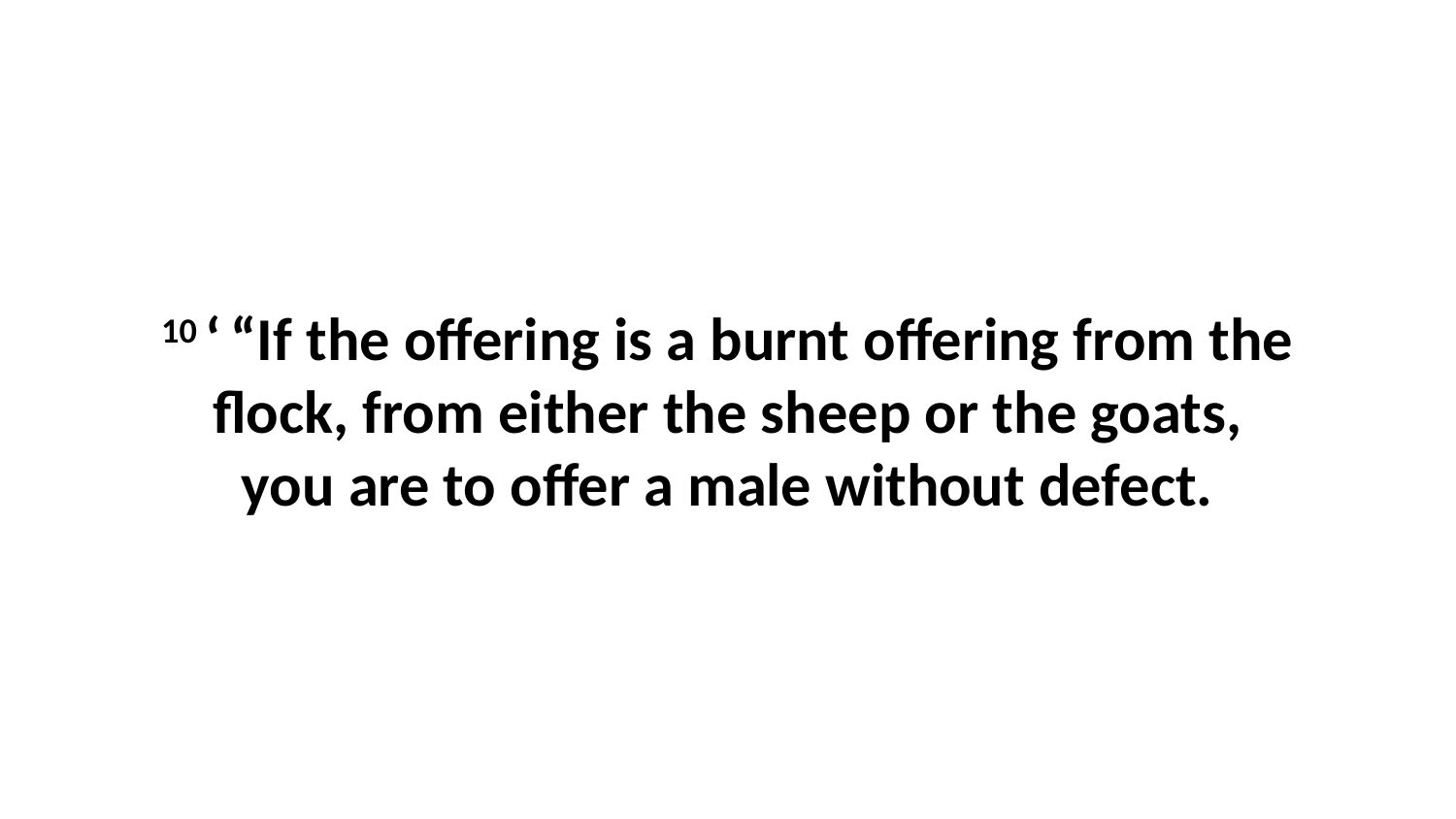

10 ‘ “If the offering is a burnt offering from the flock, from either the sheep or the goats, you are to offer a male without defect.